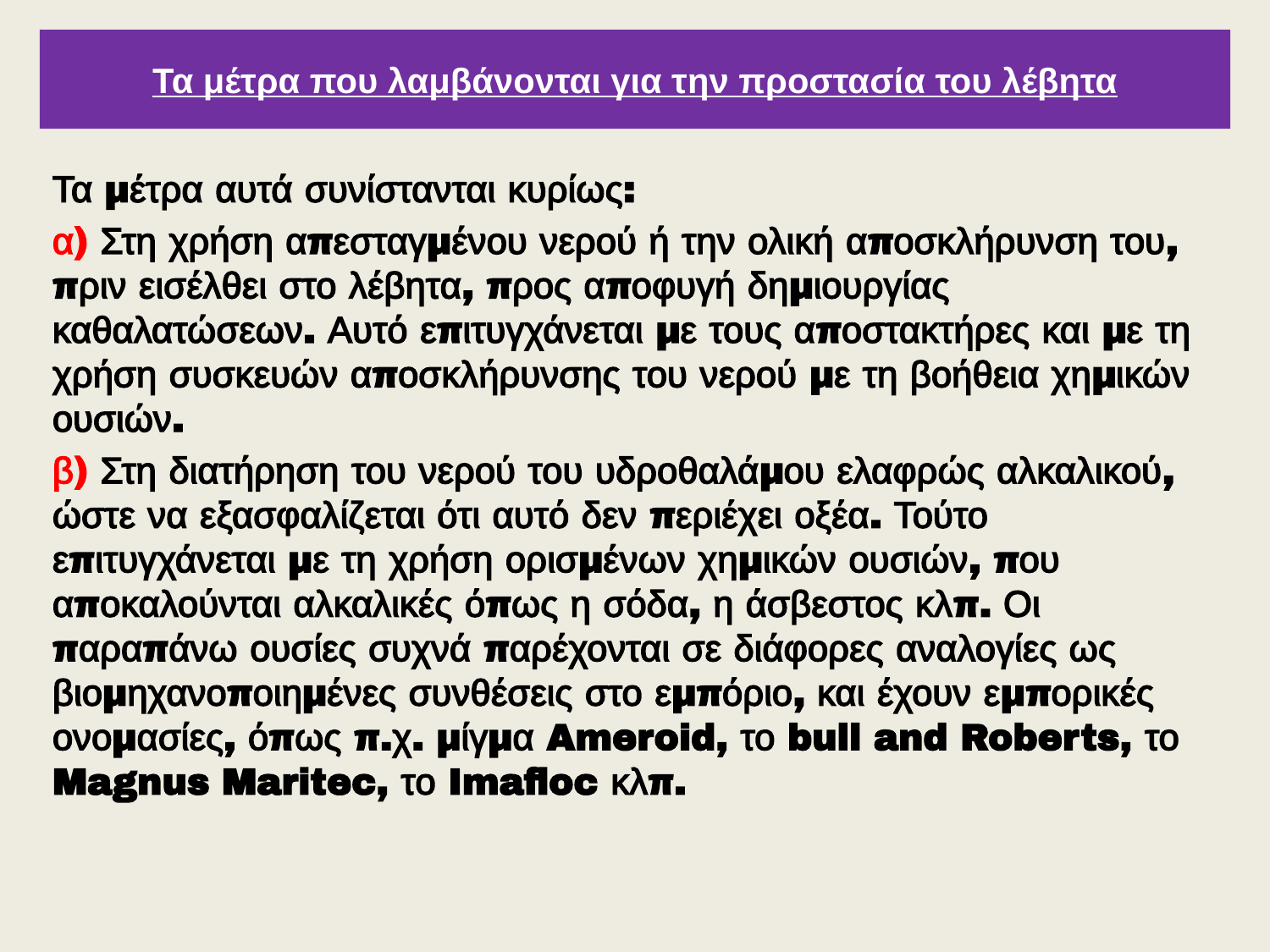

# Τα μέτρα που λαμβάνονται για την προστασία του λέβητα
Τα μέτρα αυτά συνίστανται κυρίως:
α) Στη χρήση απεσταγμένου νερού ή την ολική αποσκλήρυνση του, πριν εισέλθει στο λέβητα, προς αποφυγή δημιουργίας καθαλατώσεων. Αυτό επιτυγχάνεται με τους αποστακτήρες και με τη χρήση συσκευών αποσκλήρυνσης του νερού με τη βοήθεια χημικών ουσιών.
β) Στη διατήρηση του νερού του υδροθαλάμου ελαφρώς αλκαλικού, ώστε να εξασφαλίζεται ότι αυτό δεν περιέχει οξέα. Τούτο επιτυγχάνεται με τη χρήση ορισμένων χημικών ουσιών, που αποκαλούνται αλκαλικές όπως η σόδα, η άσβεστος κλπ. Οι παραπάνω ουσίες συχνά παρέχονται σε διάφορες αναλογίες ως βιομηχανοποιημένες συνθέσεις στο εμπόριο, και έχουν εμπορικές ονομασίες, όπως π.χ. μίγμα Ameroid, το bull and Roberts, το Magnus Maritec, το Imafloc κλπ.